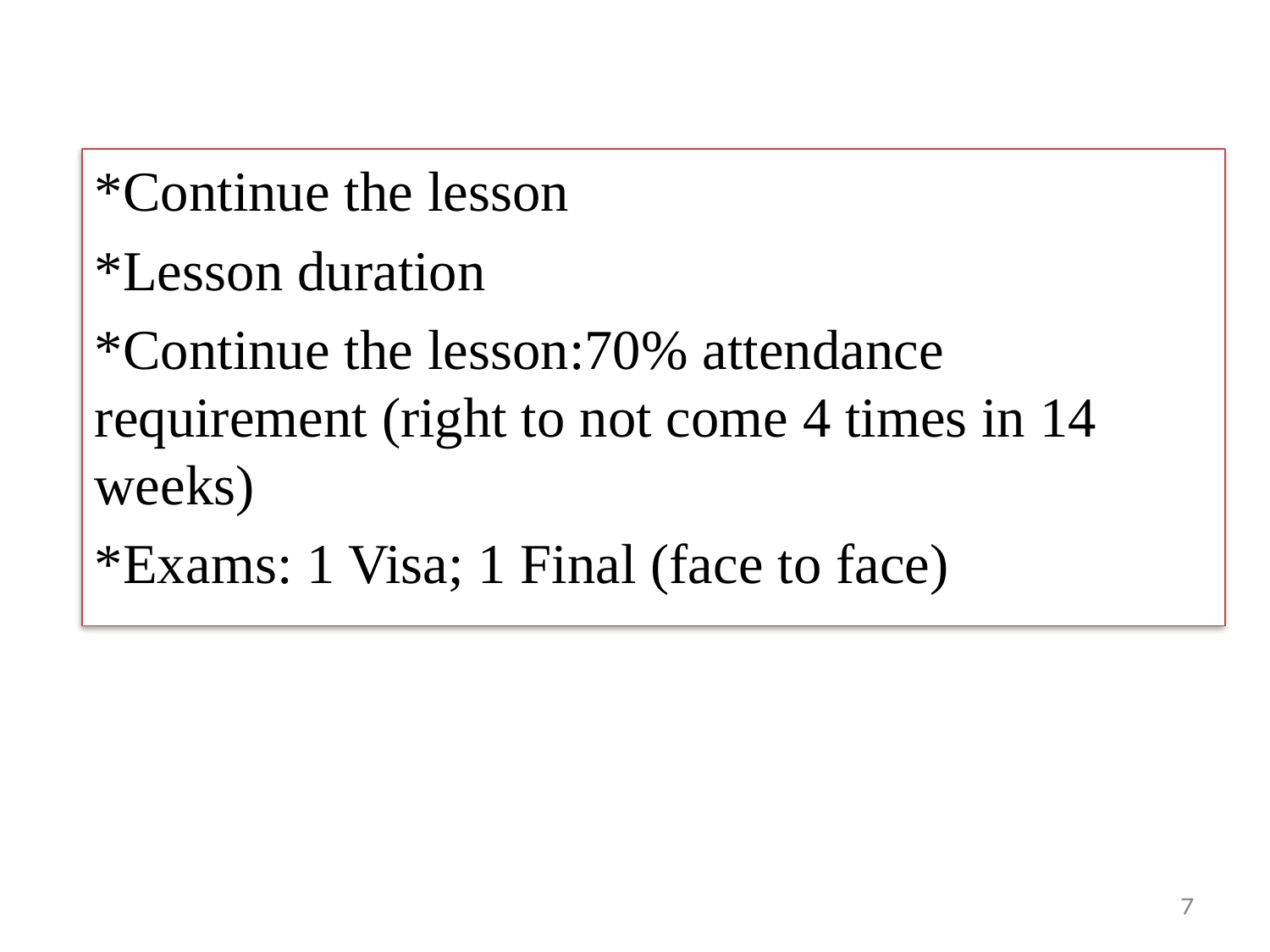

*Continue the lesson
*Lesson duration
*Continue the lesson:70% attendance requirement (right to not come 4 times in 14 weeks)
*Exams: 1 Visa; 1 Final (face to face)
7